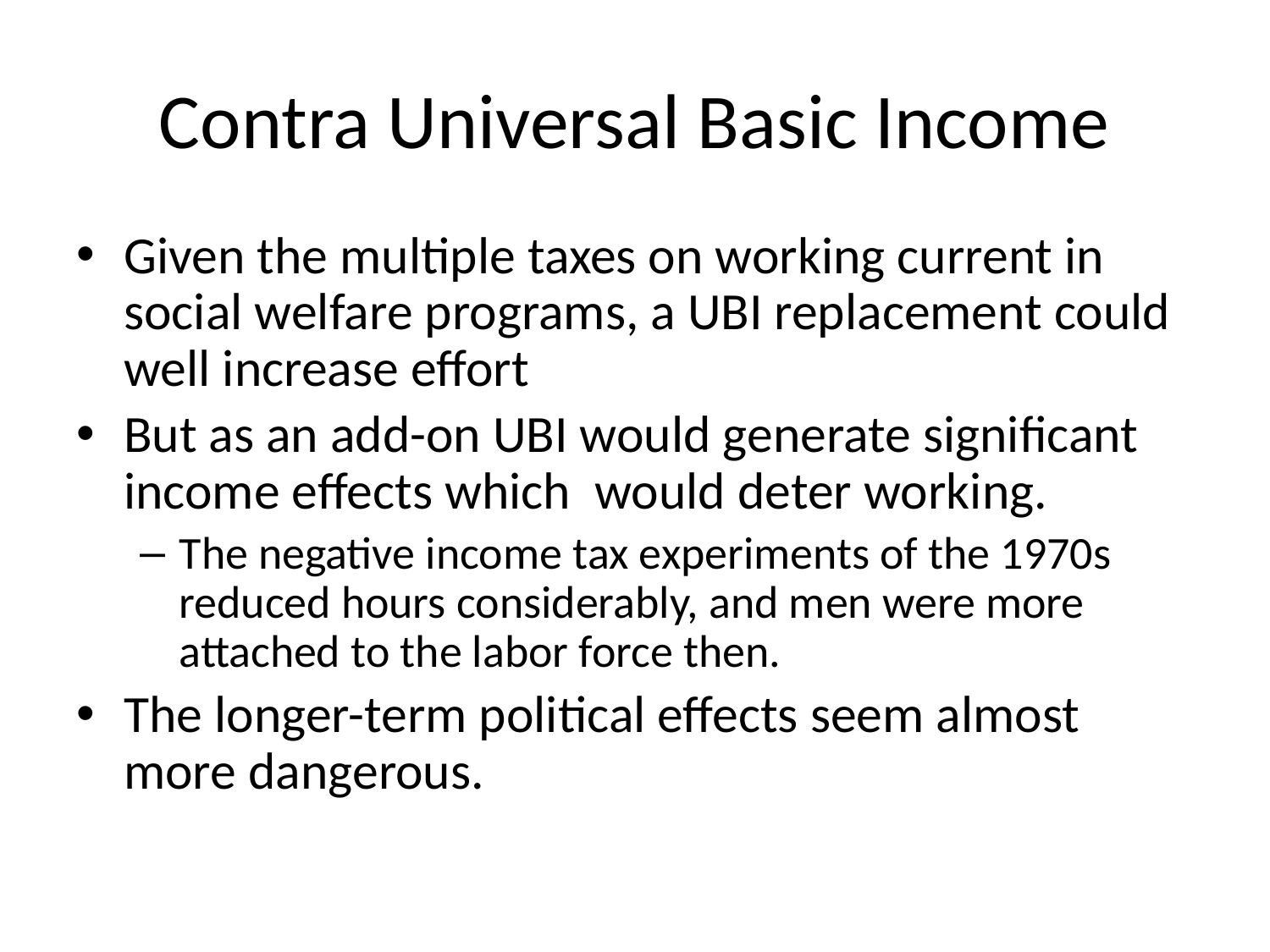

# Contra Universal Basic Income
Given the multiple taxes on working current in social welfare programs, a UBI replacement could well increase effort
But as an add-on UBI would generate significant income effects which  would deter working.
The negative income tax experiments of the 1970s reduced hours considerably, and men were more attached to the labor force then.
The longer-term political effects seem almost more dangerous.